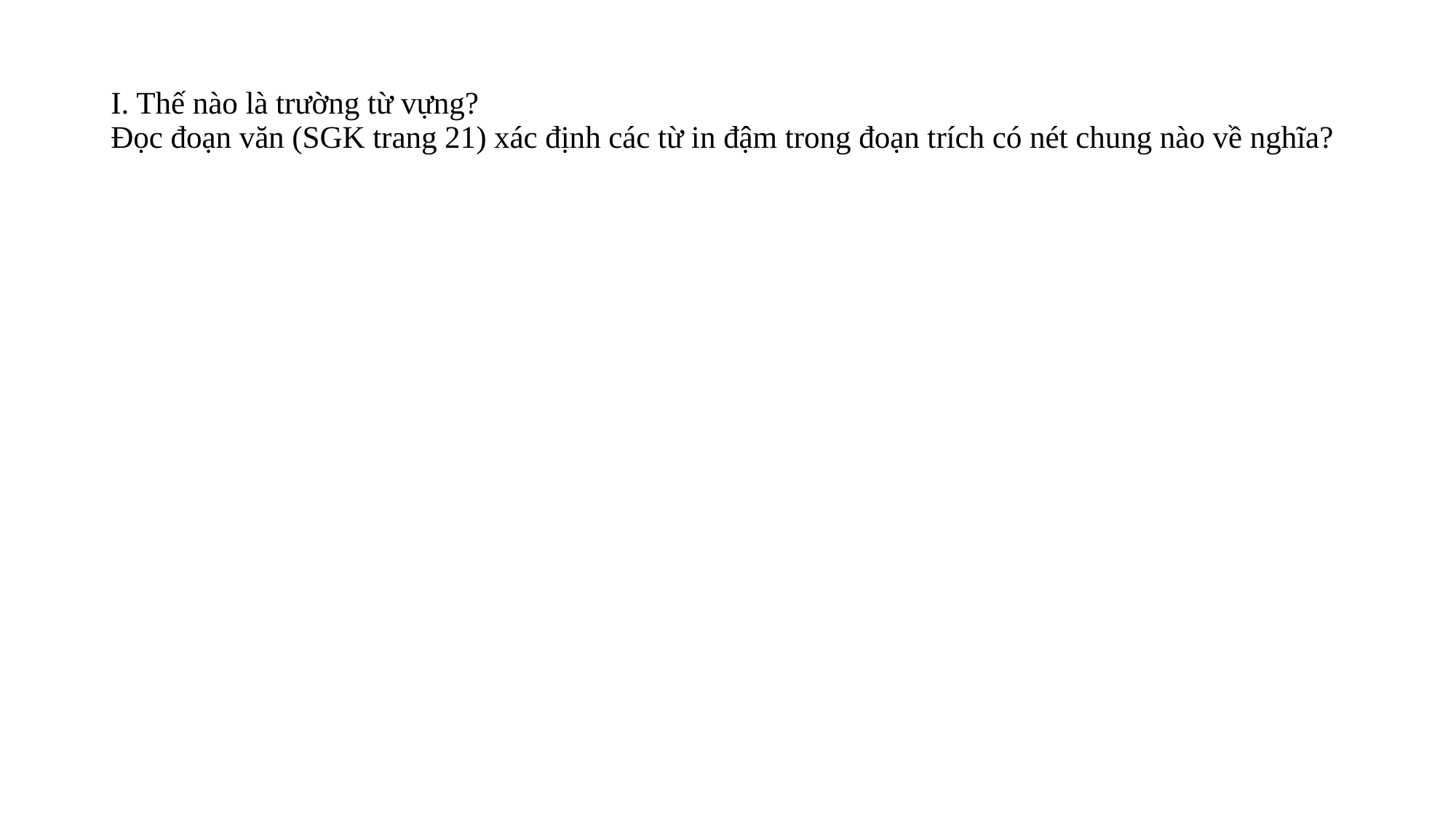

# I. Thế nào là trường từ vựng? Đọc đoạn văn (SGK trang 21) xác định các từ in đậm trong đoạn trích có nét chung nào về nghĩa?